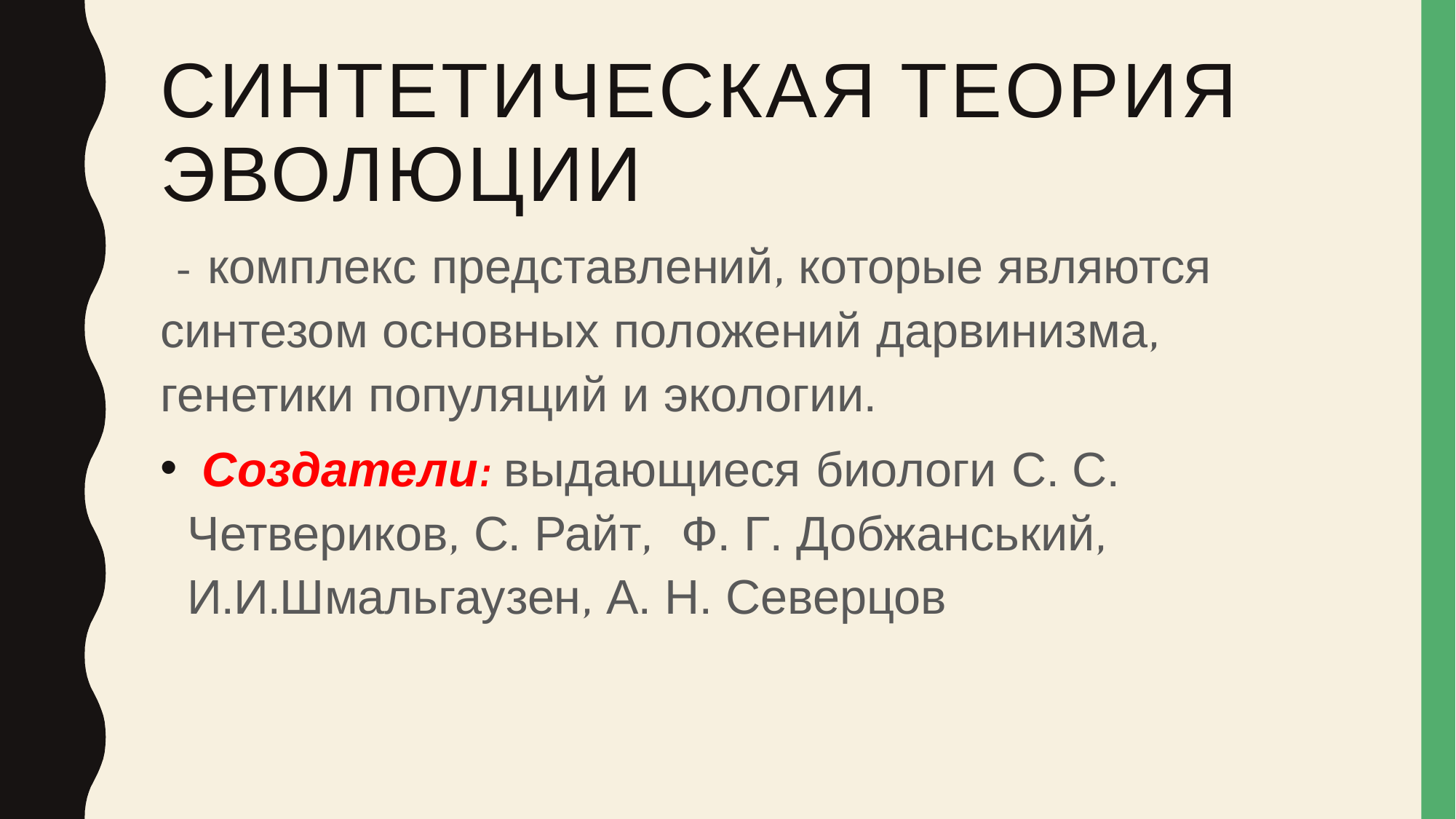

# Синтетическая теория эволюции
 - комплекс представлений, которые являются синтезом основных положений дарвинизма, генетики популяций и экологии.
 Создатели: выдающиеся биологи С. С. Четвериков, С. Райт,  Ф. Г. Добжанський, И.И.Шмальгаузен, А. Н. Северцов